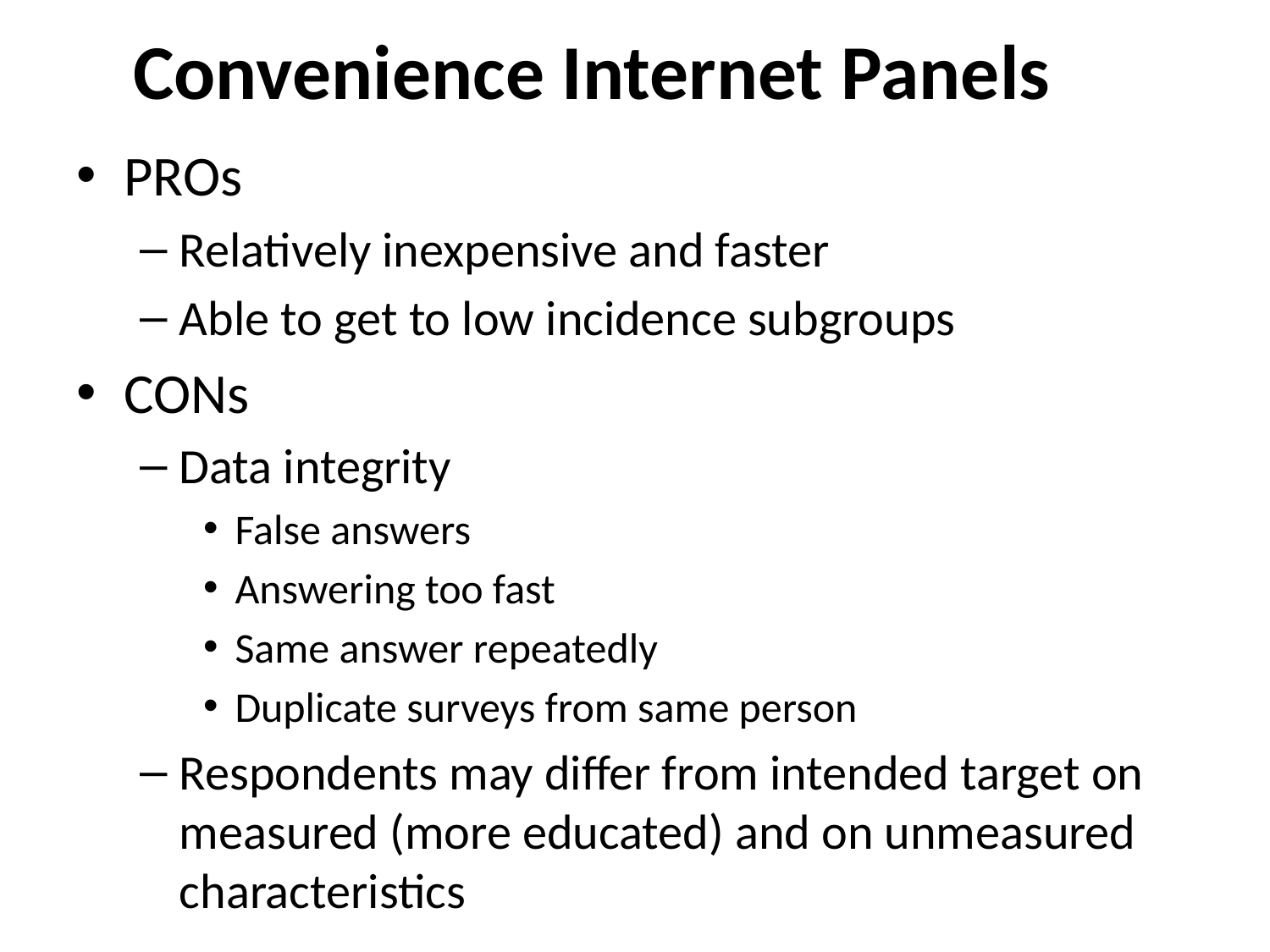

# Convenience Internet Panels
PROs
Relatively inexpensive and faster
Able to get to low incidence subgroups
CONs
Data integrity
False answers
Answering too fast
Same answer repeatedly
Duplicate surveys from same person
Respondents may differ from intended target on measured (more educated) and on unmeasured characteristics